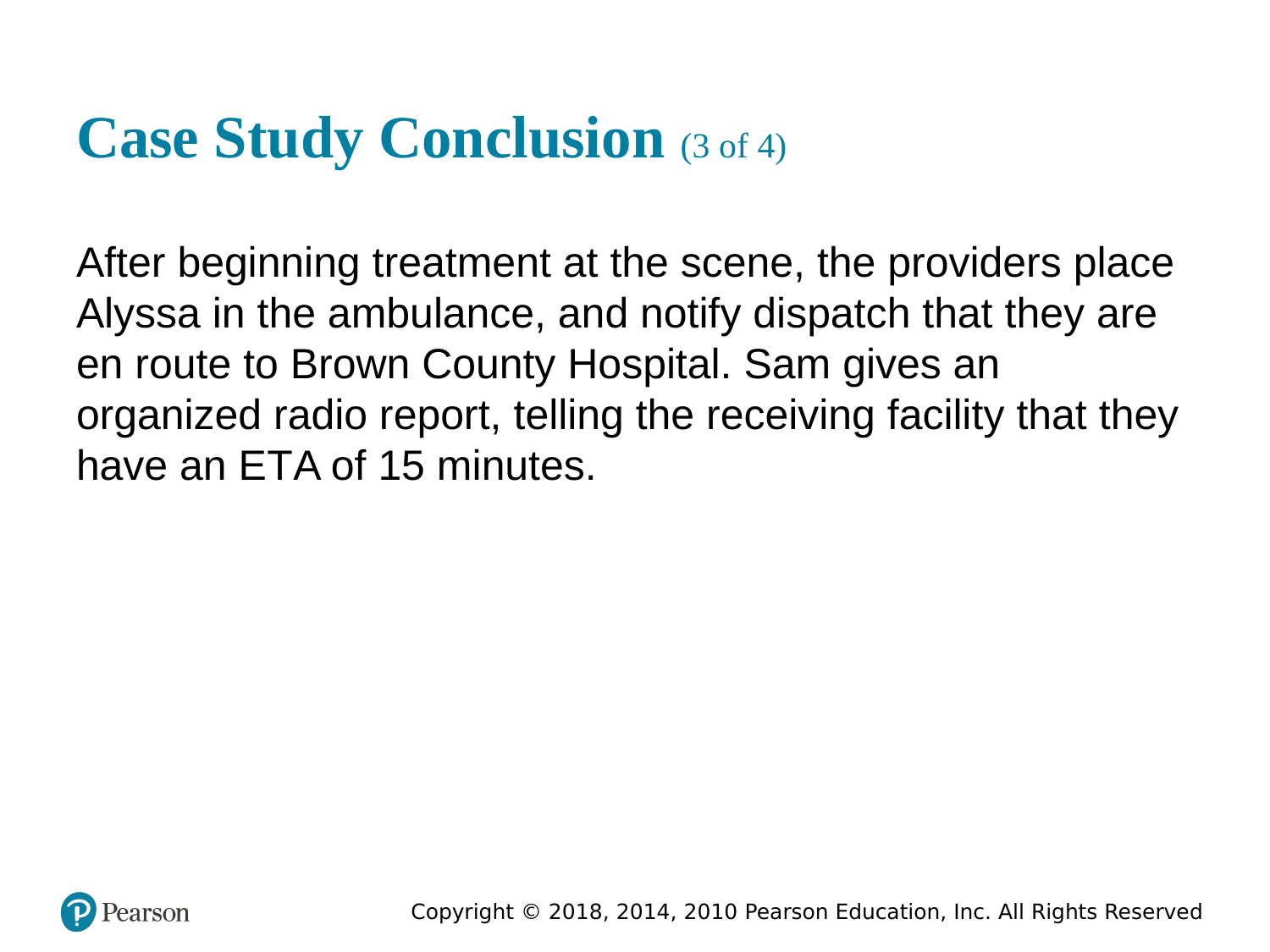

# Case Study Conclusion (3 of 4)
After beginning treatment at the scene, the providers place Alyssa in the ambulance, and notify dispatch that they are en route to Brown County Hospital. Sam gives an organized radio report, telling the receiving facility that they have an E T A of 15 minutes.